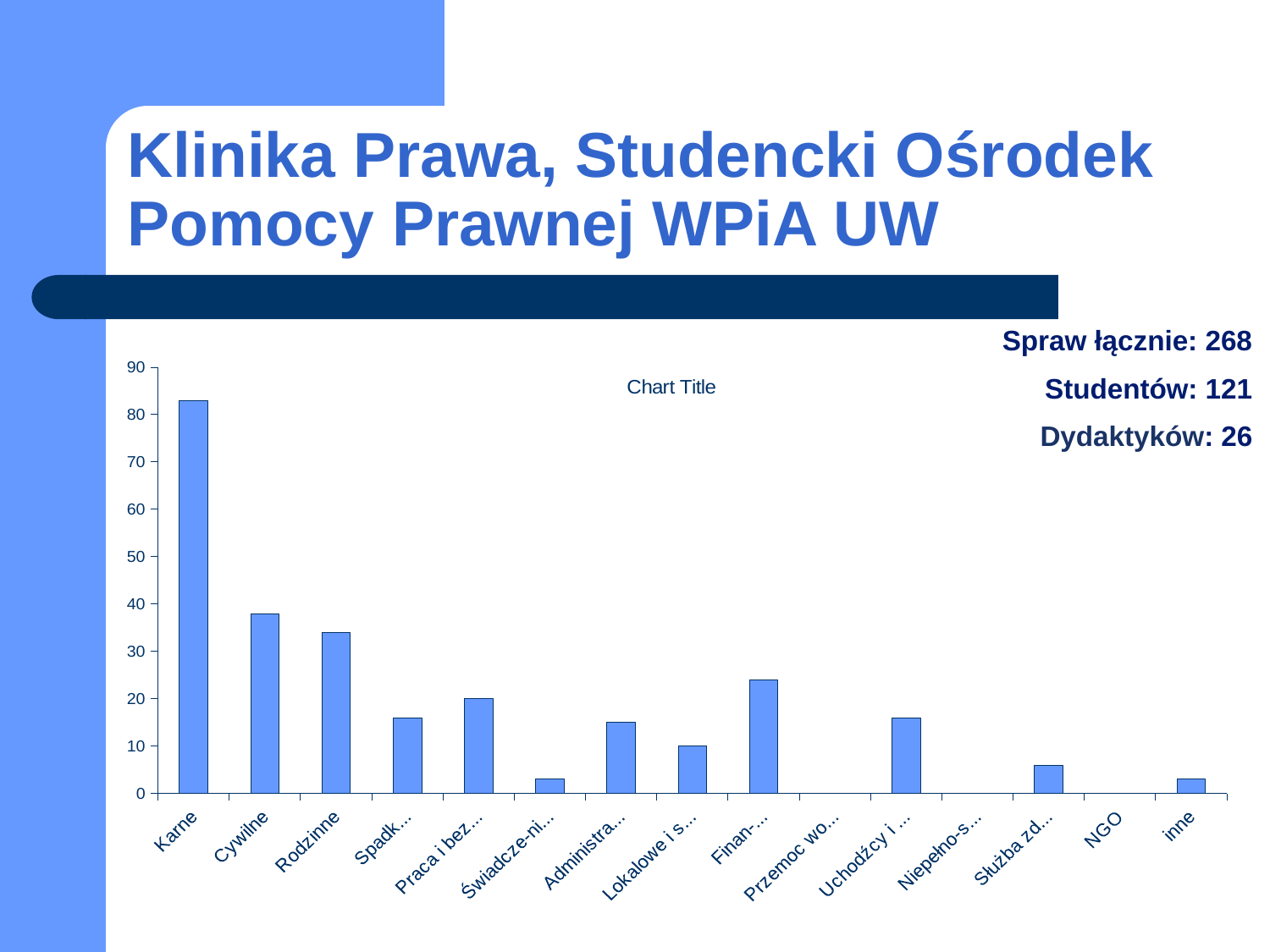

# Klinika Prawa, Studencki Ośrodek Pomocy Prawnej WPiA UW
Spraw łącznie: 268
Studentów: 121
Dydaktyków: 26

### Chart:

| Category |  |
|---|---|
| Karne | 83.0 |
| Cywilne | 38.0 |
| Rodzinne | 34.0 |
| Spadko-we | 16.0 |
| Praca i bezro-bocie | 20.0 |
| Świadcze-nia społeczne | 3.0 |
| Administra-cyjne | 15.0 |
| Lokalowe i spół-dzielcze | 10.0 |
| Finan-sowe | 24.0 |
| Przemoc wobec kobiet | 0.0 |
| Uchodźcy i cudzo-ziemcy | 16.0 |
| Niepełno-sprawni | 0.0 |
| Służba zdrowia | 6.0 |
| NGO | 0.0 |
| inne | 3.0 |